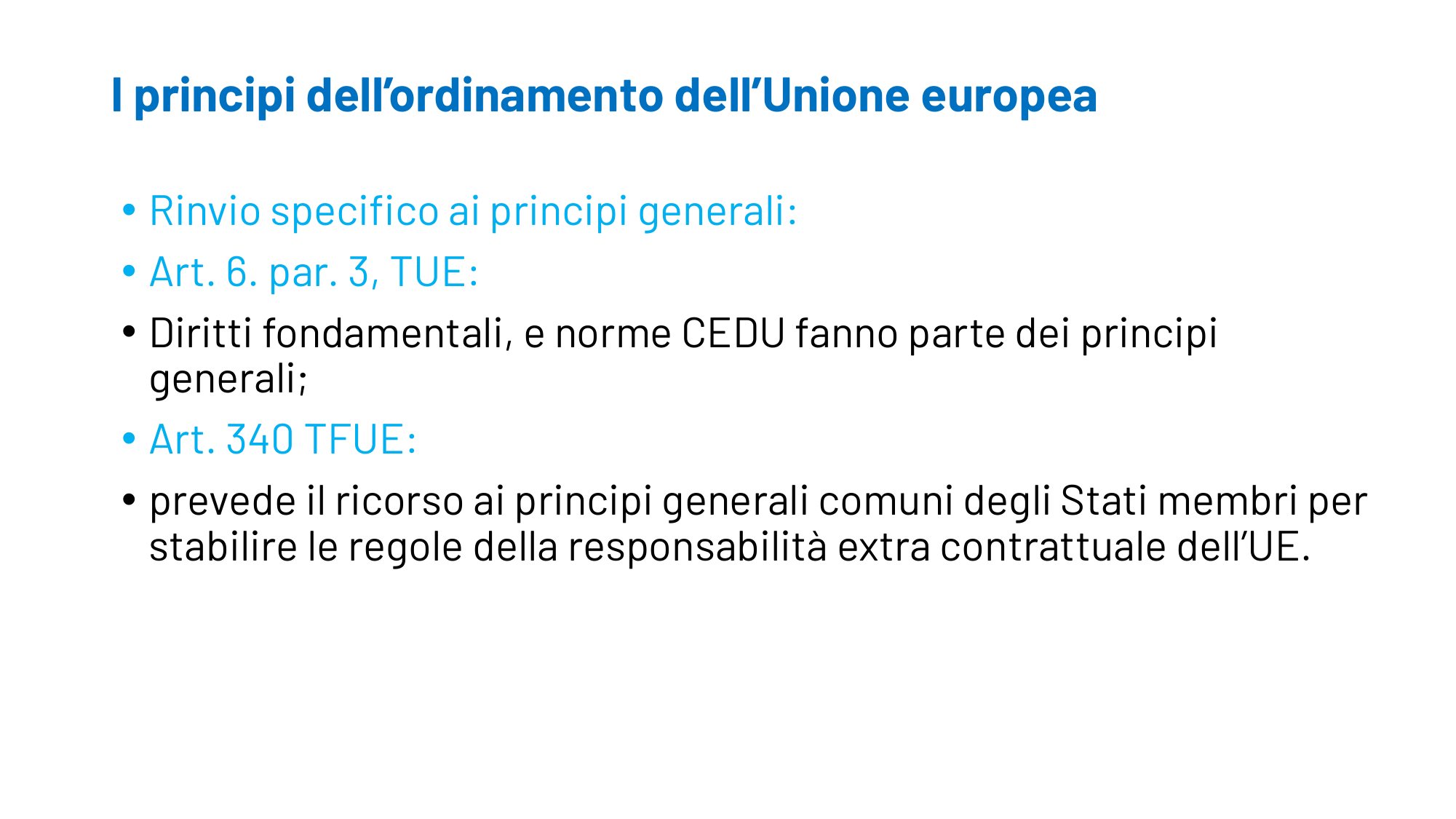

# I principi dell’ordinamento dell’Unione europea
Rinvio specifico ai principi generali:
Art. 6. par. 3, TUE:
Diritti fondamentali, e norme CEDU fanno parte dei principi generali;
Art. 340 TFUE:
prevede il ricorso ai principi generali comuni degli Stati membri per stabilire le regole della responsabilità extra contrattuale dell’UE.